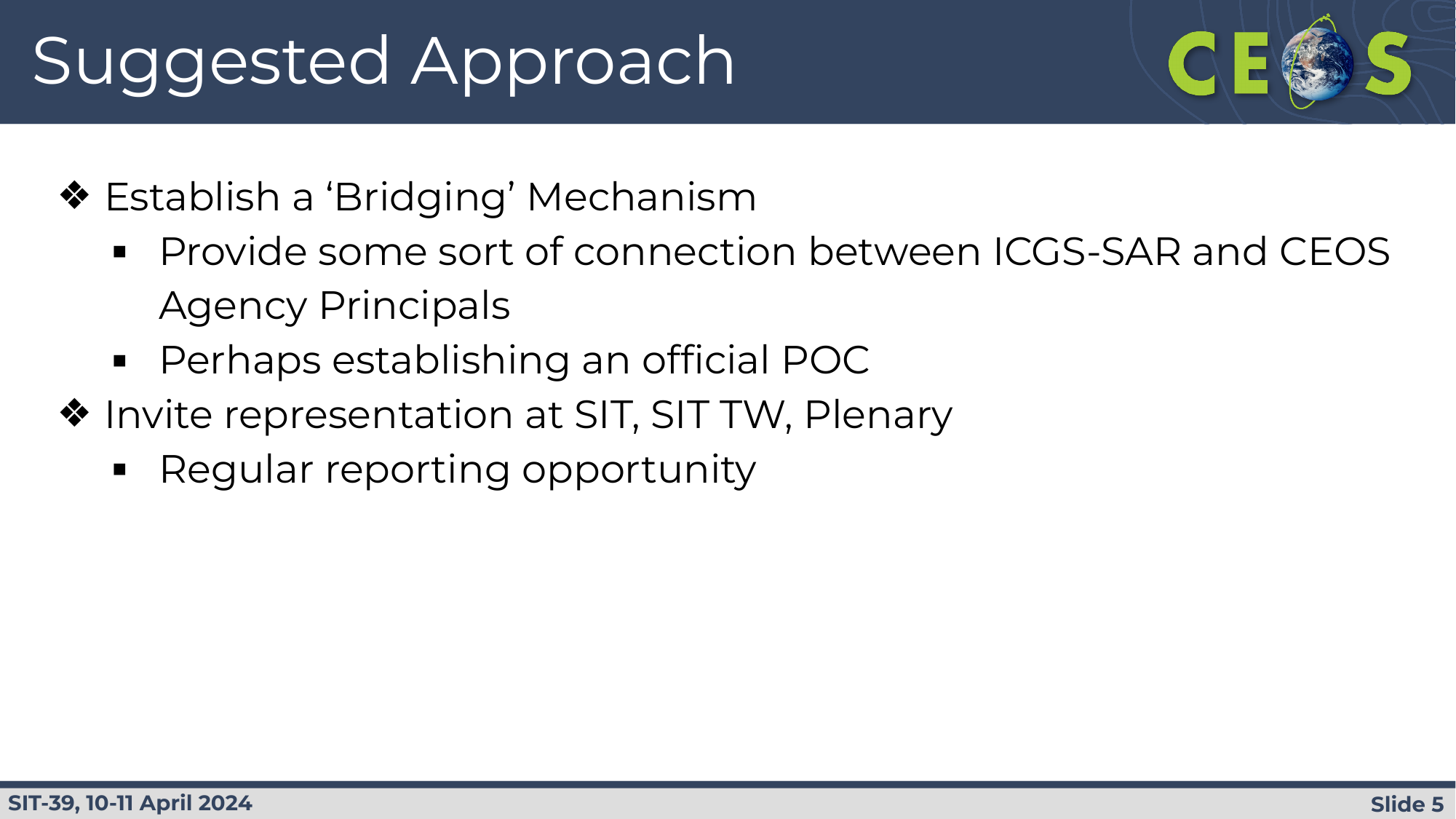

# Suggested Approach
Establish a ‘Bridging’ Mechanism
Provide some sort of connection between ICGS-SAR and CEOS Agency Principals
Perhaps establishing an official POC
Invite representation at SIT, SIT TW, Plenary
Regular reporting opportunity